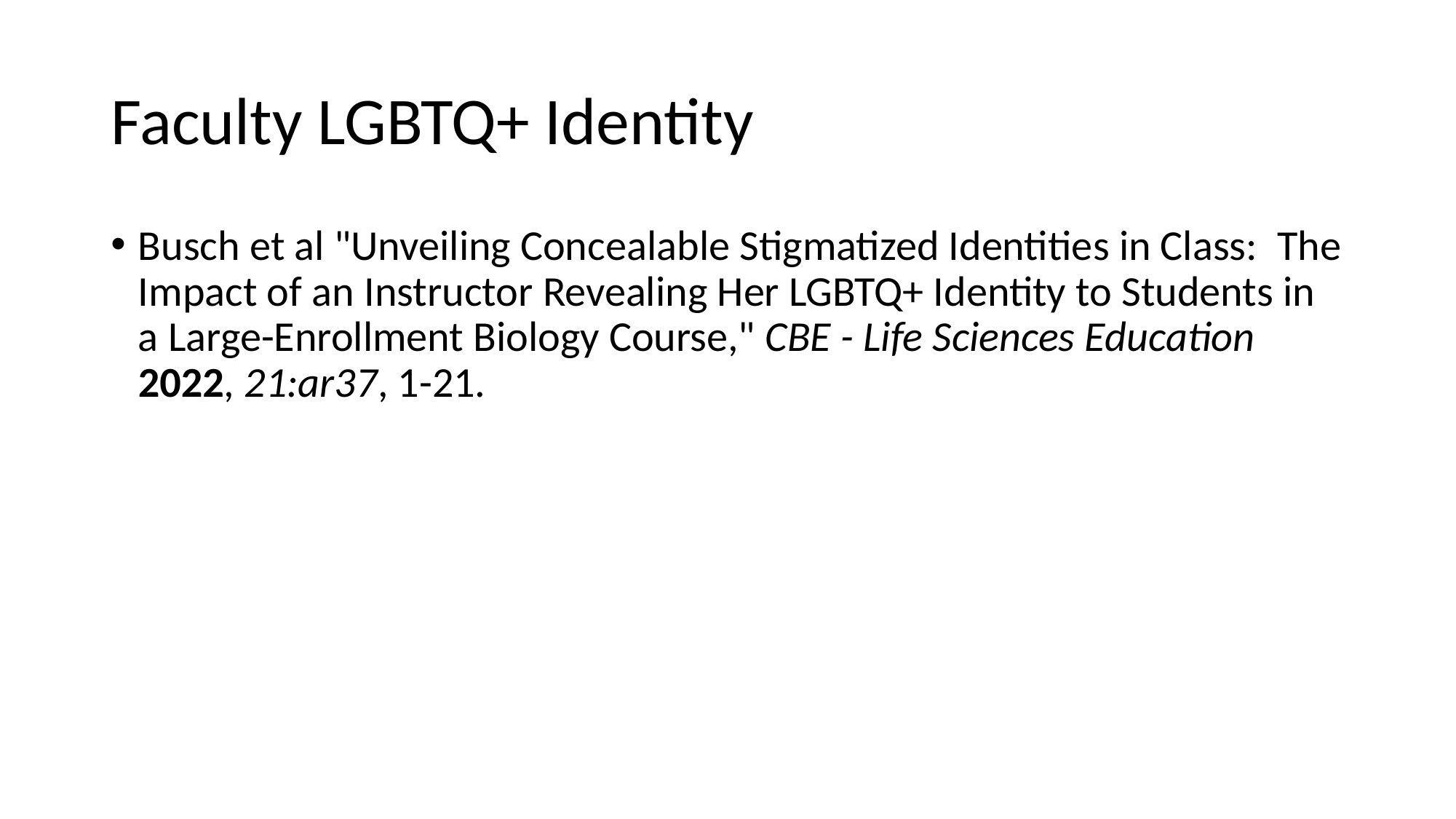

# Faculty LGBTQ+ Identity
Busch et al "Unveiling Concealable Stigmatized Identities in Class:  The Impact of an Instructor Revealing Her LGBTQ+ Identity to Students in a Large-Enrollment Biology Course," CBE - Life Sciences Education 2022, 21:ar37, 1-21.